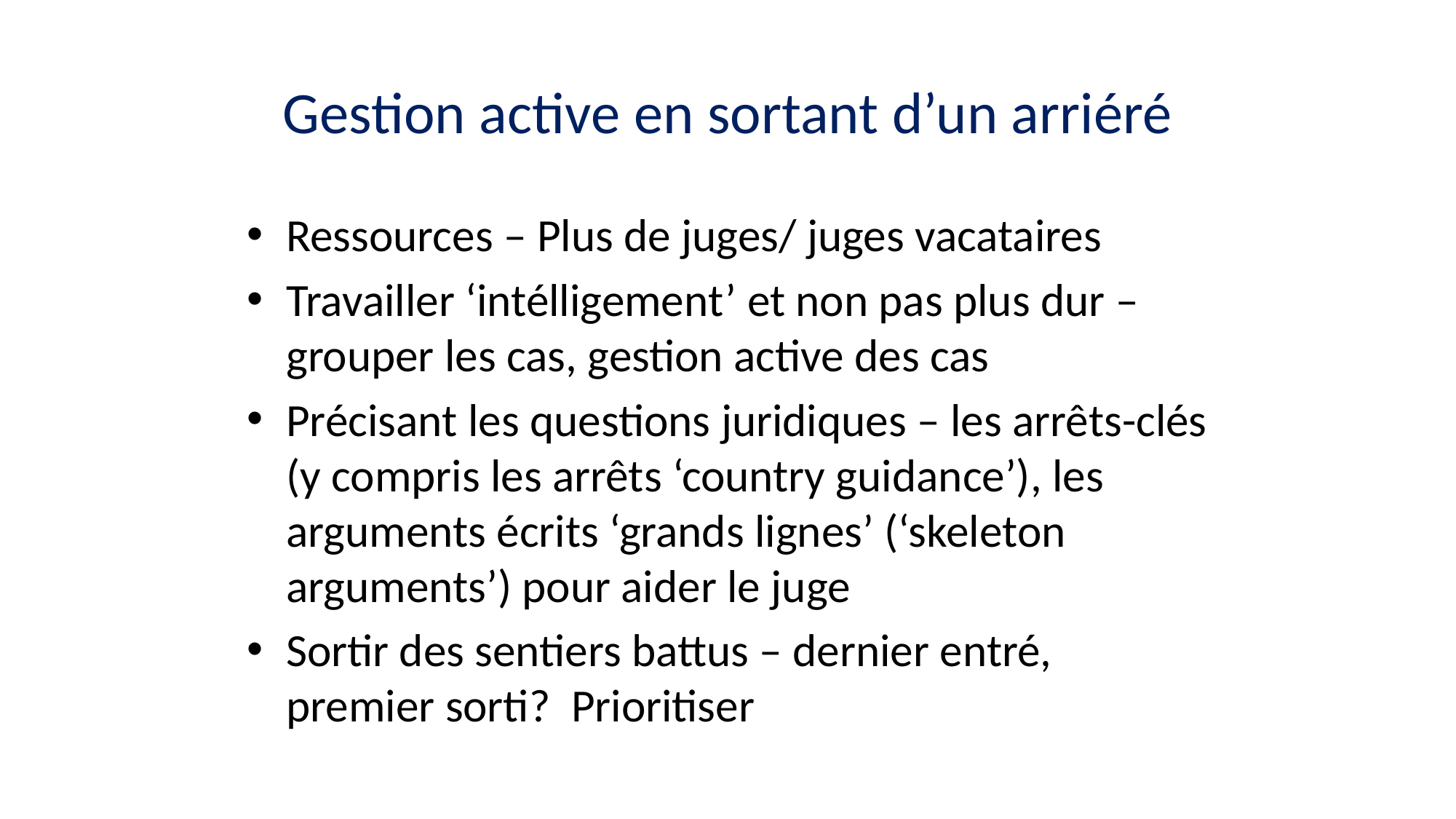

# Gestion active en sortant d’un arriéré
Ressources – Plus de juges/ juges vacataires
Travailler ‘intélligement’ et non pas plus dur – grouper les cas, gestion active des cas
Précisant les questions juridiques – les arrêts-clés (y compris les arrêts ‘country guidance’), les arguments écrits ‘grands lignes’ (‘skeleton arguments’) pour aider le juge
Sortir des sentiers battus – dernier entré, premier sorti?  Prioritiser